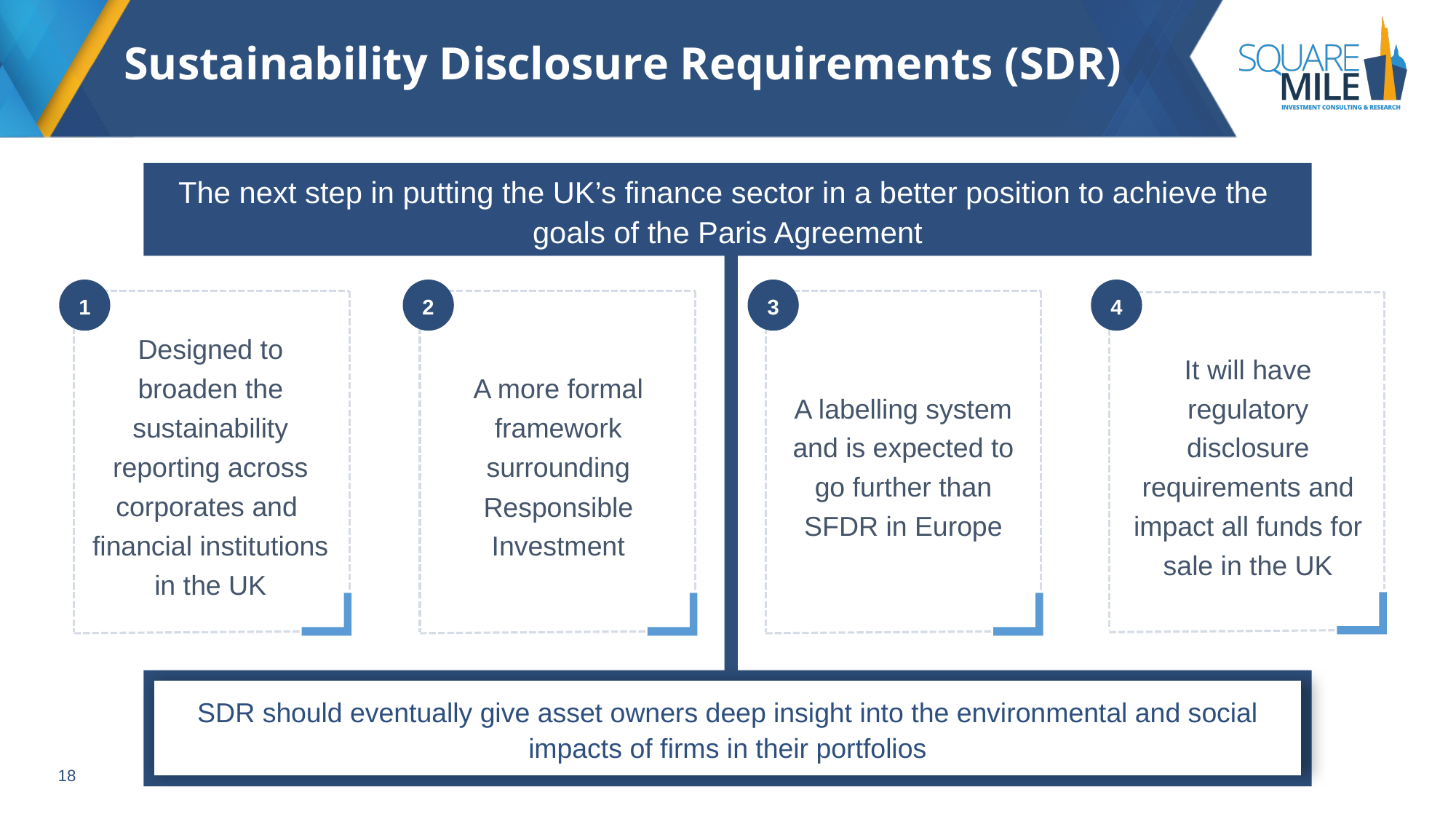

# Sustainability Disclosure Requirements (SDR)
The next step in putting the UK’s finance sector in a better position to achieve the
goals of the Paris Agreement
1
2
3
4

Designed to broaden the sustainability reporting across corporates and  financial institutions in the UK
It will have regulatory disclosure requirements and impact all funds for sale in the UK
A more formal framework surrounding Responsible Investment
A labelling system and is expected to go further than SFDR in Europe

SDR should eventually give asset owners deep insight into the environmental and social impacts of firms in their portfolios